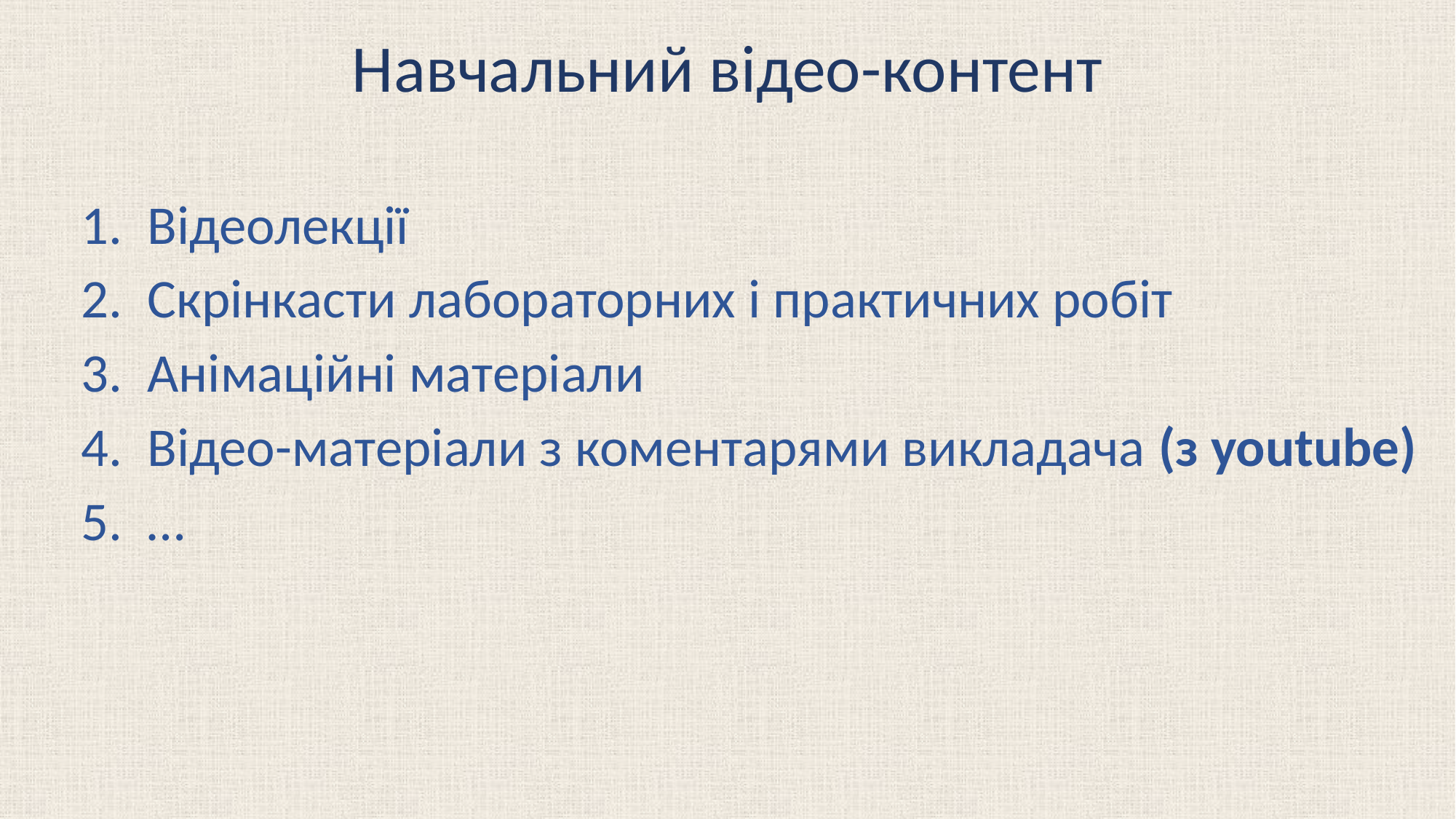

# Навчальний відео-контент
1.  Відеолекції
2.  Скрінкасти лабораторних і практичних робіт
3.  Анімаційні матеріали
4.  Відео-матеріали з коментарями викладача (з youtube)
5.  …